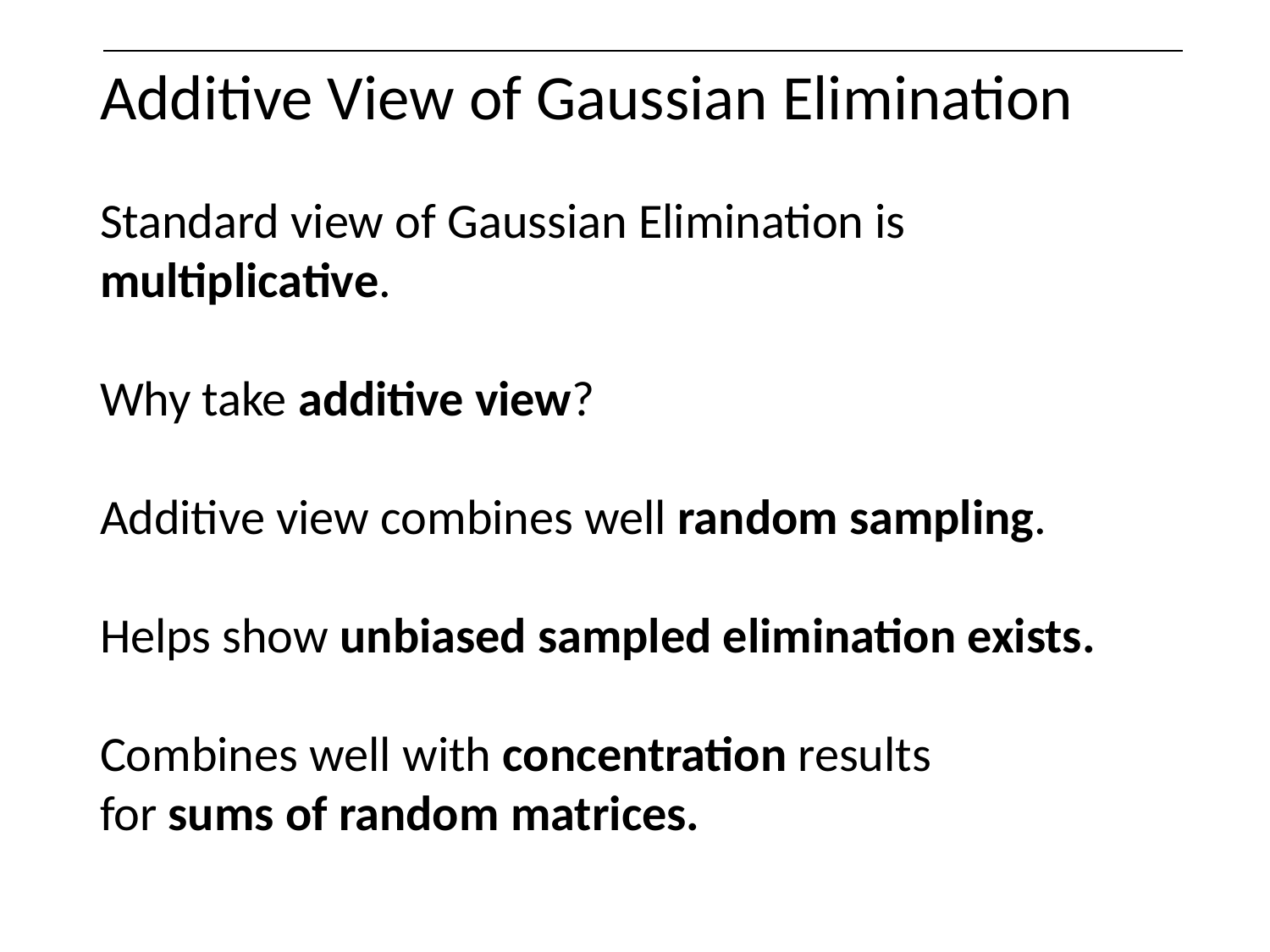

# Additive View of Gaussian Elimination
Standard view of Gaussian Elimination is multiplicative.

Why take additive view?

Additive view combines well random sampling.

Helps show unbiased sampled elimination exists.

Combines well with concentration results
for sums of random matrices.